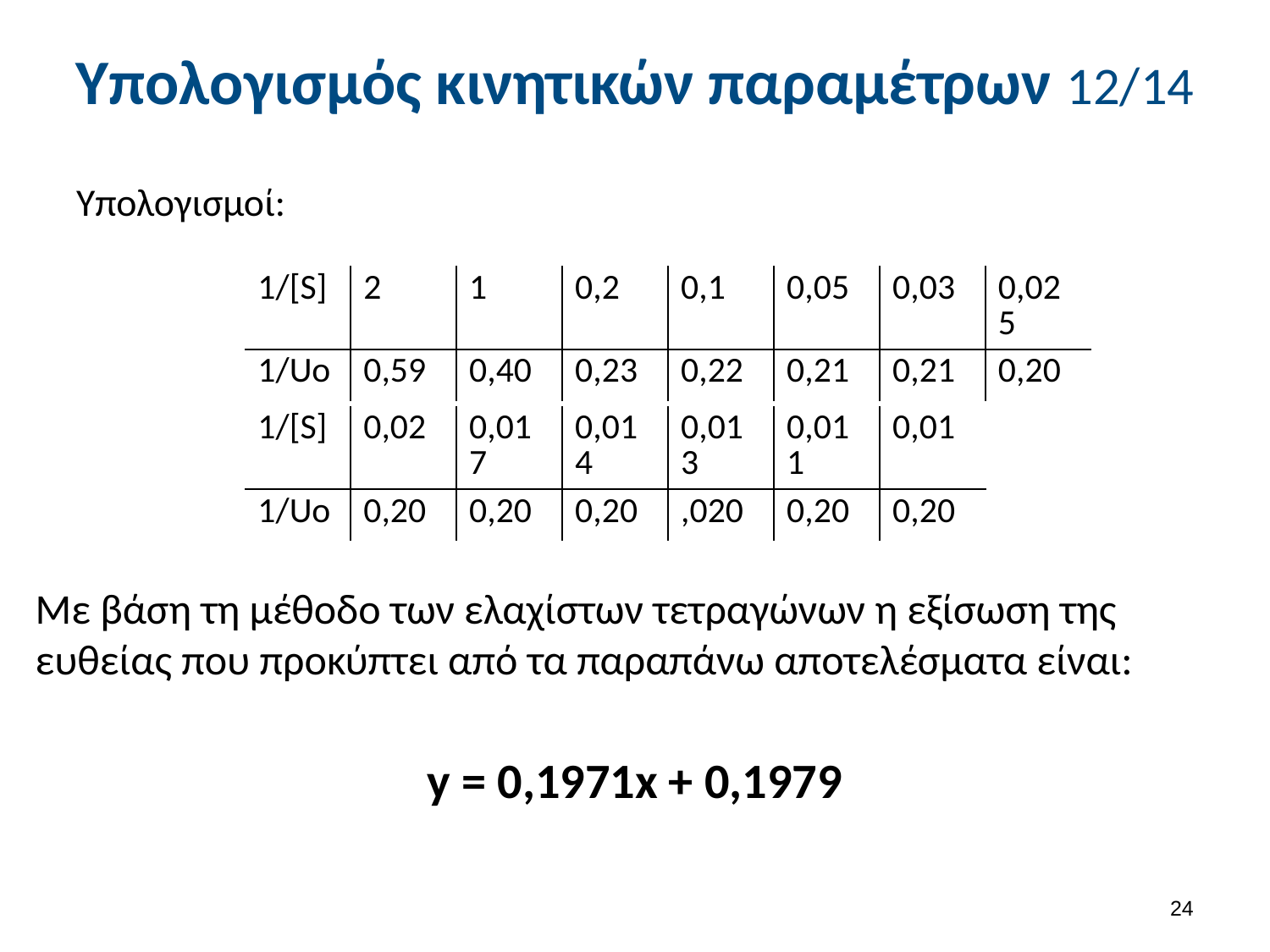

# Υπολογισμός κινητικών παραμέτρων 12/14
Υπολογισμοί:
| 1/[S] | 2 | 1 | 0,2 | 0,1 | 0,05 | 0,03 | 0,025 |
| --- | --- | --- | --- | --- | --- | --- | --- |
| 1/Uo | 0,59 | 0,40 | 0,23 | 0,22 | 0,21 | 0,21 | 0,20 |
| 1/[S] | 0,02 | 0,017 | 0,014 | 0,013 | 0,011 | 0,01 |
| --- | --- | --- | --- | --- | --- | --- |
| 1/Uo | 0,20 | 0,20 | 0,20 | ,020 | 0,20 | 0,20 |
Με βάση τη μέθοδο των ελαχίστων τετραγώνων η εξίσωση της ευθείας που προκύπτει από τα παραπάνω αποτελέσματα είναι:
y = 0,1971x + 0,1979
24